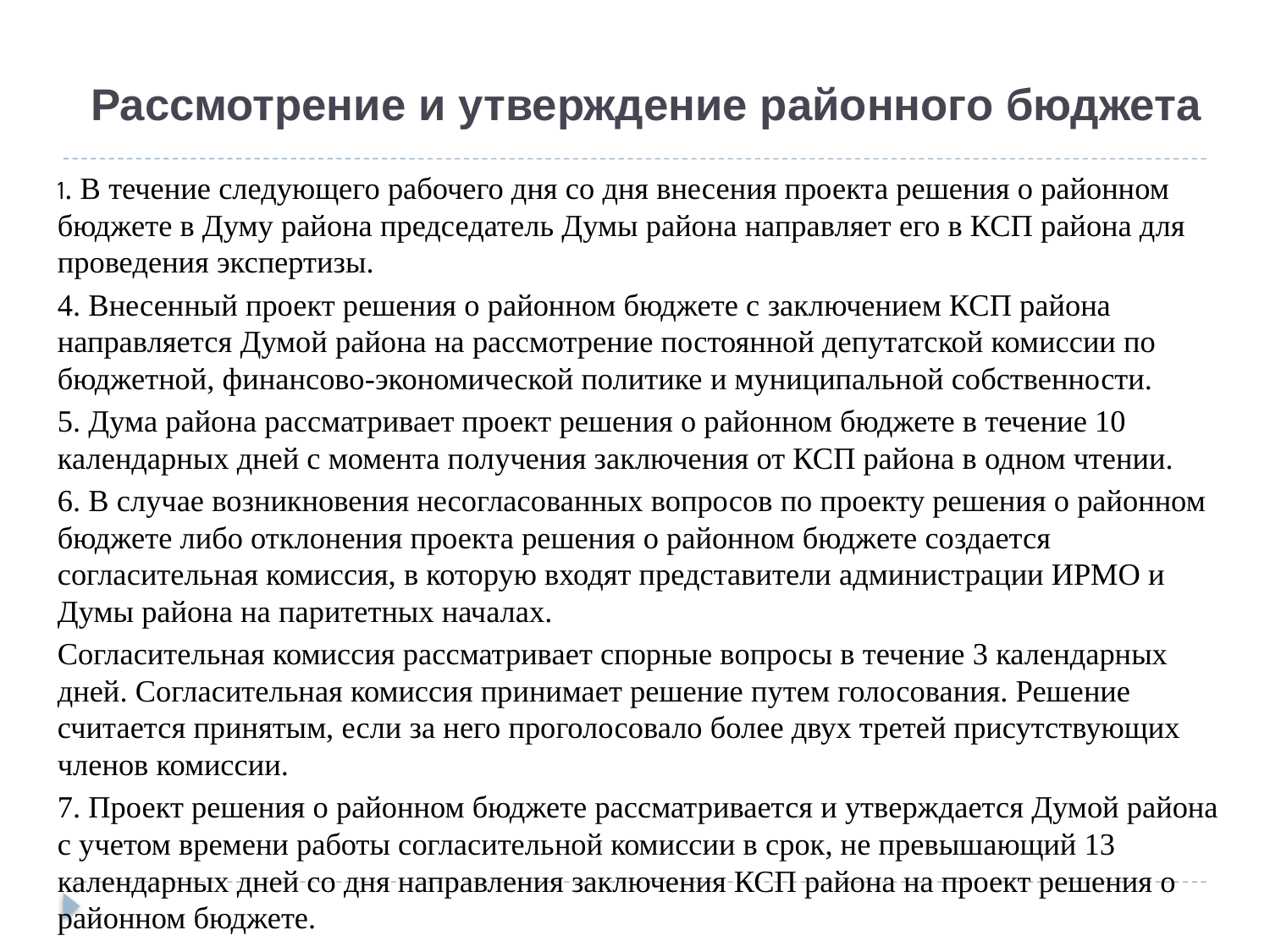

# Рассмотрение и утверждение районного бюджета
1. В течение следующего рабочего дня со дня внесения проекта решения о районном бюджете в Думу района председатель Думы района направляет его в КСП района для проведения экспертизы.
4. Внесенный проект решения о районном бюджете с заключением КСП района направляется Думой района на рассмотрение постоянной депутатской комиссии по бюджетной, финансово-экономической политике и муниципальной собственности.
5. Дума района рассматривает проект решения о районном бюджете в течение 10 календарных дней с момента получения заключения от КСП района в одном чтении.
6. В случае возникновения несогласованных вопросов по проекту решения о районном бюджете либо отклонения проекта решения о районном бюджете создается согласительная комиссия, в которую входят представители администрации ИРМО и Думы района на паритетных началах.
Согласительная комиссия рассматривает спорные вопросы в течение 3 календарных дней. Согласительная комиссия принимает решение путем голосования. Решение считается принятым, если за него проголосовало более двух третей присутствующих членов комиссии.
7. Проект решения о районном бюджете рассматривается и утверждается Думой района с учетом времени работы согласительной комиссии в срок, не превышающий 13 календарных дней со дня направления заключения КСП района на проект решения о районном бюджете.